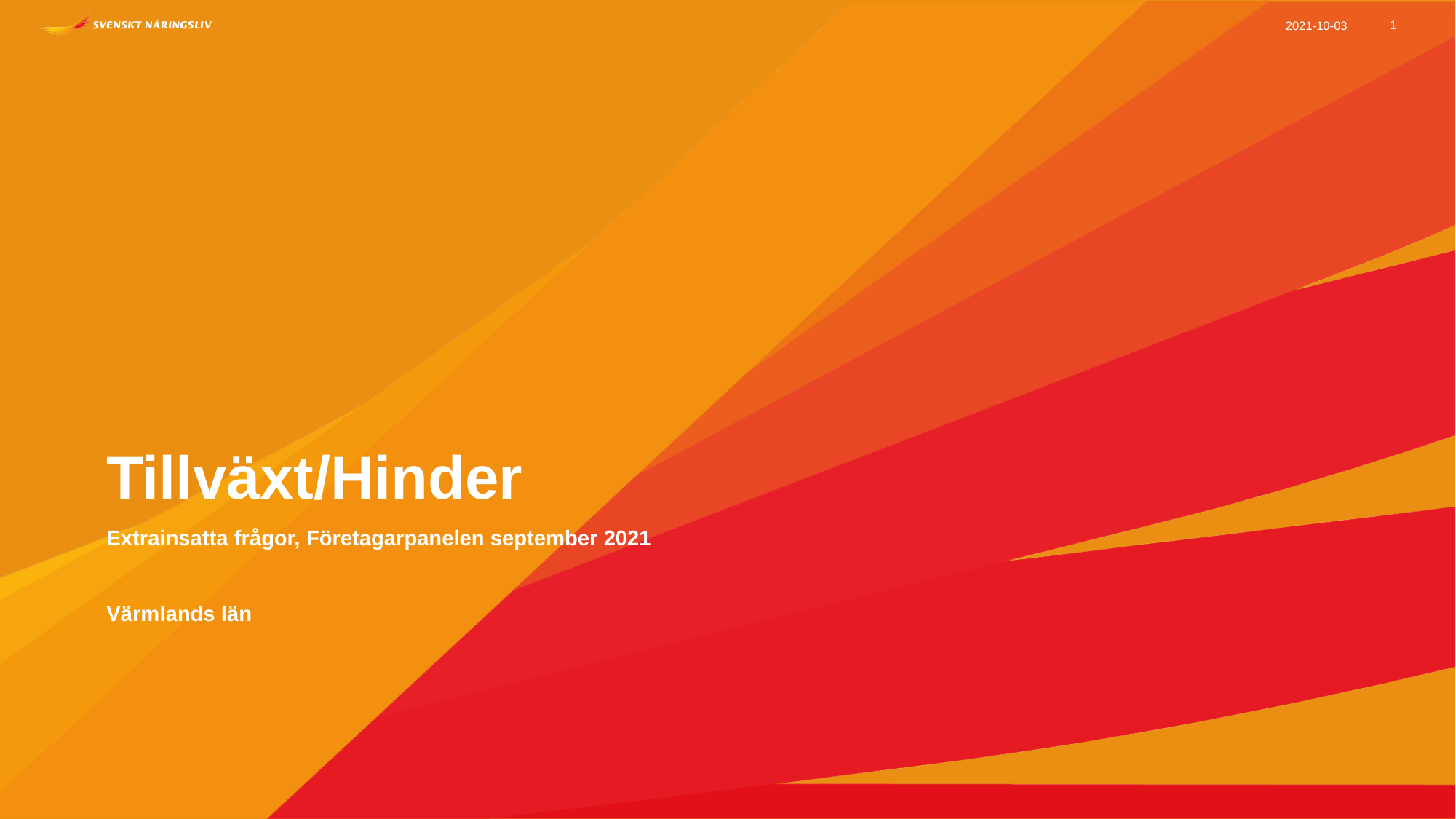

2021-10-03
1
Tillväxt/Hinder
Extrainsatta frågor, Företagarpanelen september 2021

Värmlands län